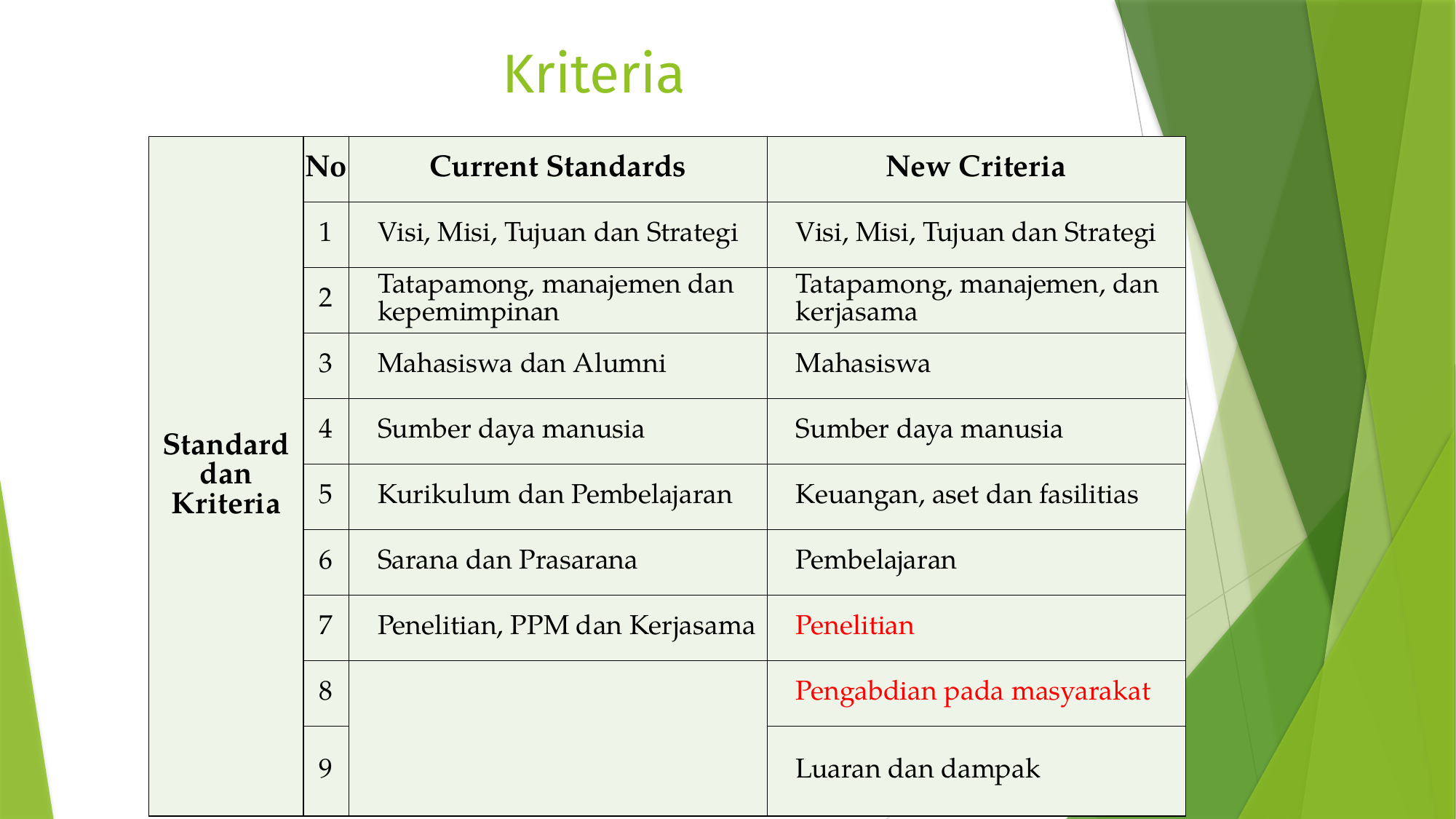

# Kriteria
| Standard dan Kriteria | No | Current Standards | New Criteria |
| --- | --- | --- | --- |
|  | 1 | Visi, Misi, Tujuan dan Strategi | Visi, Misi, Tujuan dan Strategi |
|  | 2 | Tatapamong, manajemen dan kepemimpinan | Tatapamong, manajemen, dan kerjasama |
|  | 3 | Mahasiswa dan Alumni | Mahasiswa |
|  | 4 | Sumber daya manusia | Sumber daya manusia |
|  | 5 | Kurikulum dan Pembelajaran | Keuangan, aset dan fasilitias |
|  | 6 | Sarana dan Prasarana | Pembelajaran |
|  | 7 | Penelitian, PPM dan Kerjasama | Penelitian |
|  | 8 |  | Pengabdian pada masyarakat |
|  | 9 |  | Luaran dan dampak |
14